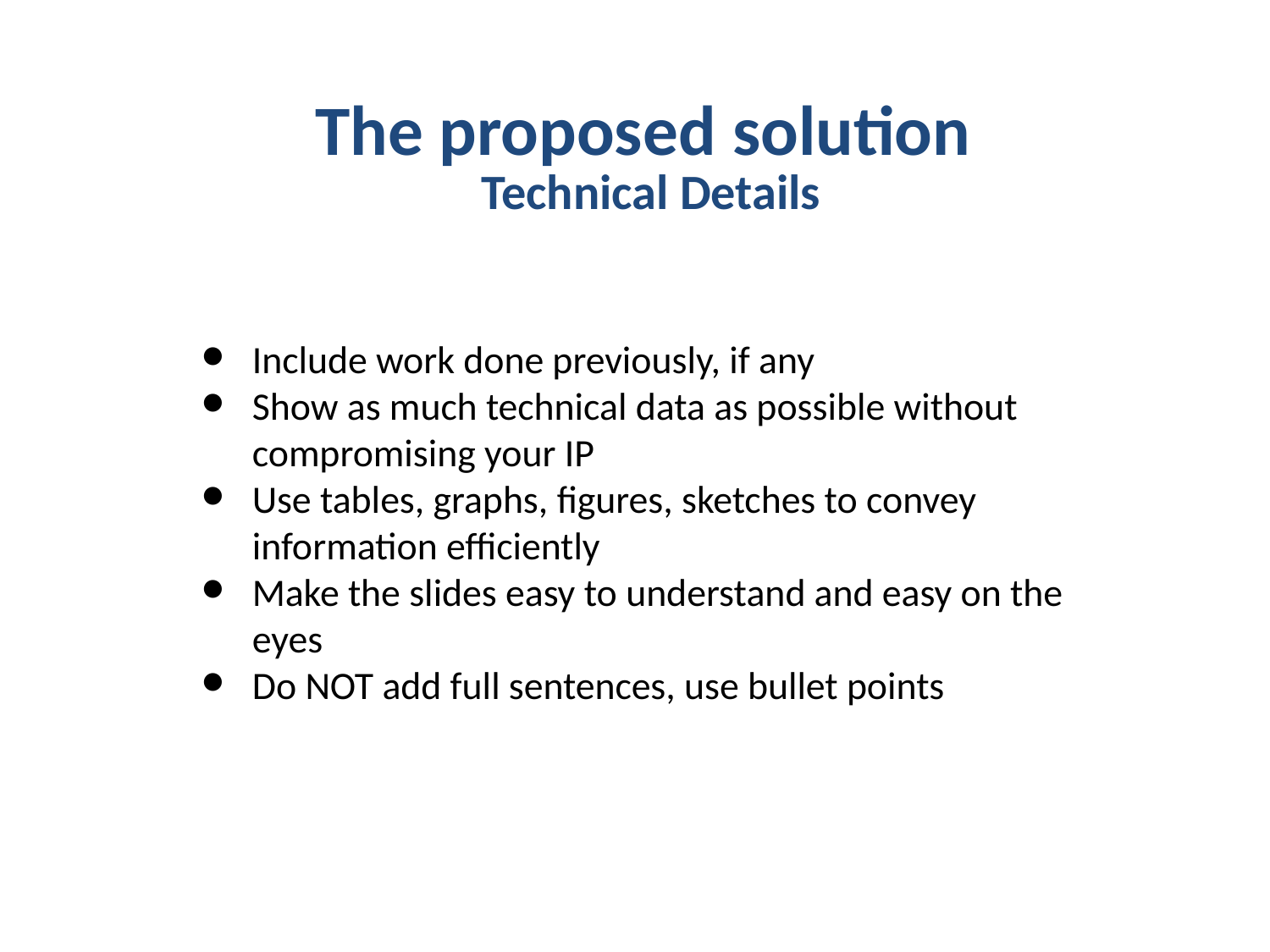

# The proposed solution Technical Details
Include work done previously, if any
Show as much technical data as possible without compromising your IP
Use tables, graphs, figures, sketches to convey information efficiently
Make the slides easy to understand and easy on the eyes
Do NOT add full sentences, use bullet points